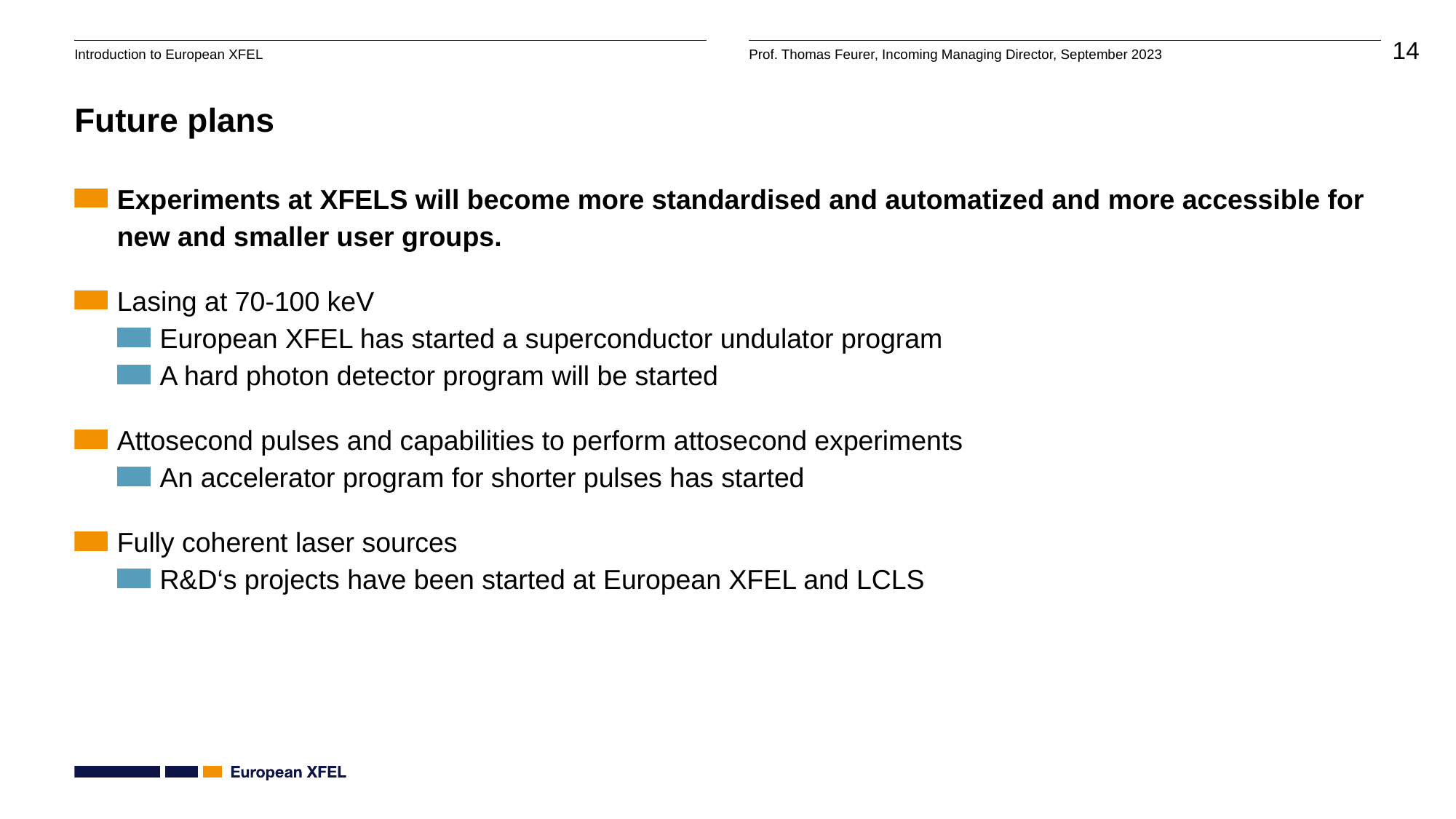

# Future plans
Experiments at XFELS will become more standardised and automatized and more accessible for new and smaller user groups.
Lasing at 70-100 keV
European XFEL has started a superconductor undulator program
A hard photon detector program will be started
Attosecond pulses and capabilities to perform attosecond experiments
An accelerator program for shorter pulses has started
Fully coherent laser sources
R&D‘s projects have been started at European XFEL and LCLS